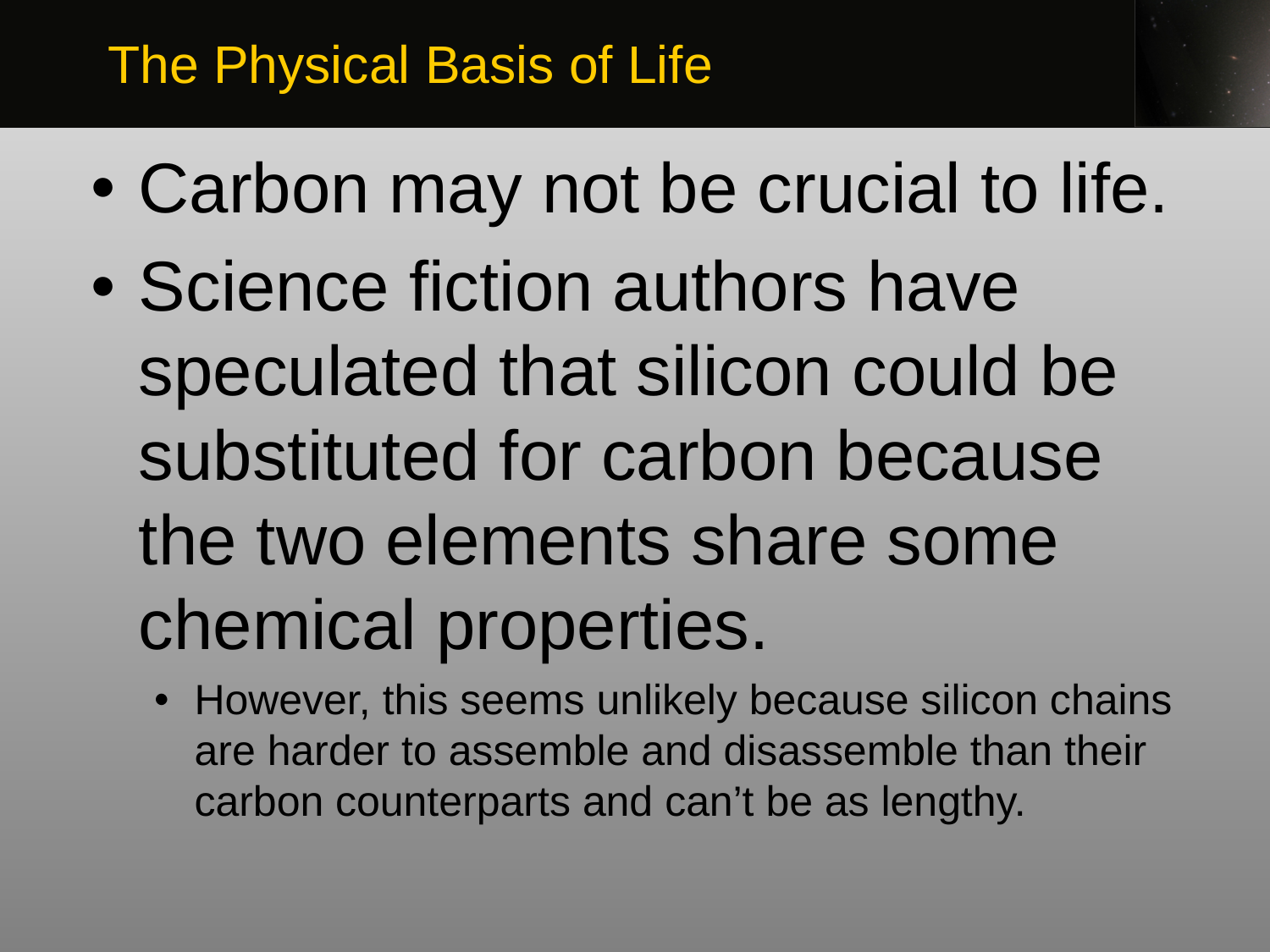

The Physical Basis of Life
Carbon may not be crucial to life.
Science fiction authors have speculated that silicon could be substituted for carbon because the two elements share some chemical properties.
However, this seems unlikely because silicon chains are harder to assemble and disassemble than their carbon counterparts and can’t be as lengthy.